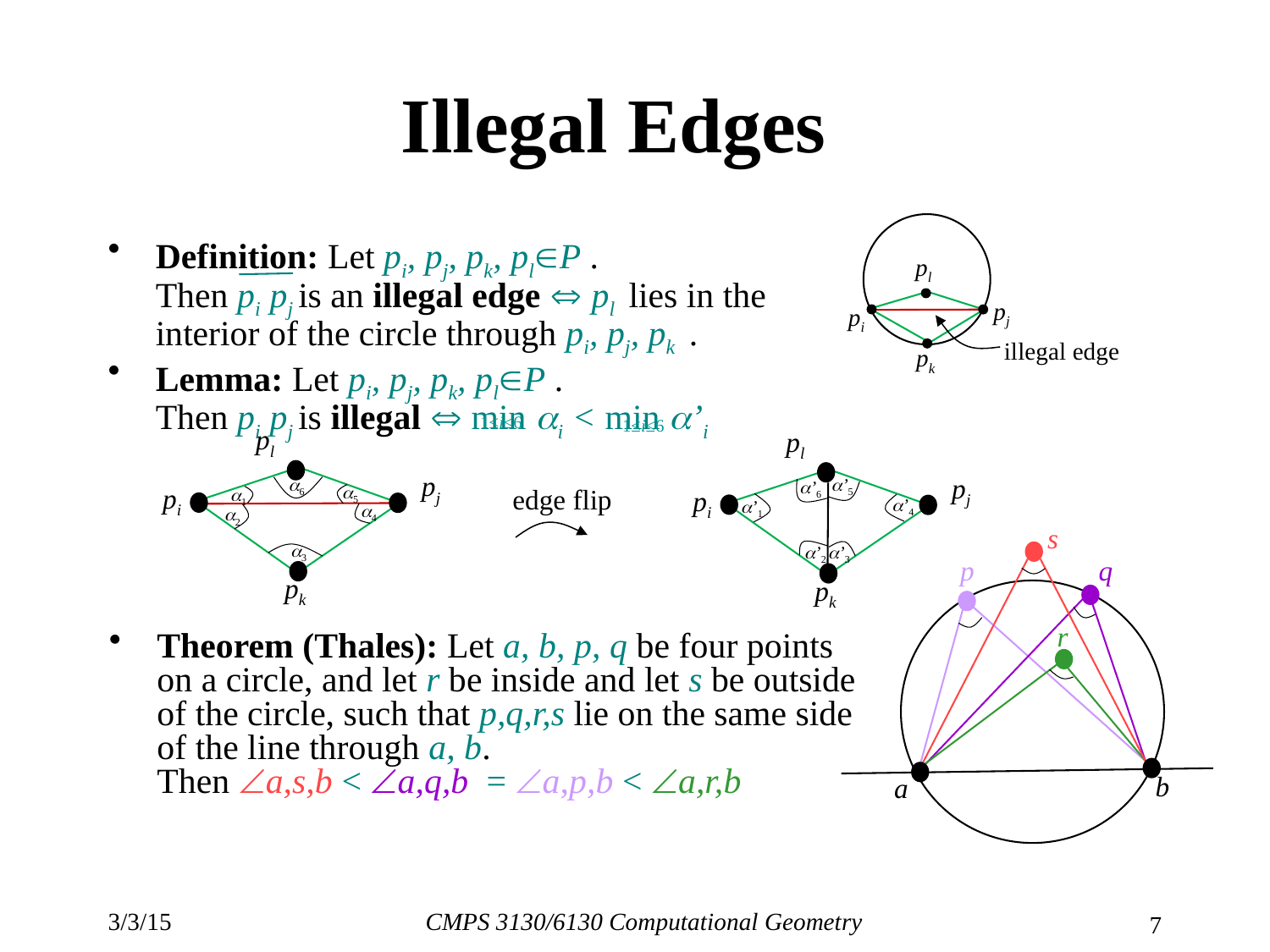

# Illegal Edges

Definition: Let pi, pj, pk, pl∈P .
Then pi pj is an illegal edge ⇔ pl  lies in the interior of the circle through pi, pj, pk  .
Lemma: Let pi, pj, pk, pl∈P .
Then pi pj is illegal ⇔ min αi < min α’i
pl

pj
pi

illegal edge
pk

1≤i≤6
1≤i≤6
pl
pl

pj

pj
α6
α’5
pi
edge flip
α’6
pi

α5

α1

α’4

α’1
α4

α2

s

α3

α’3
α’2

p
q

pk
pk

r

Theorem (Thales): Let a, b, p, q be four points on a circle, and let r be inside and let s be outside of the circle, such that p,q,r,s lie on the same side of the line through a, b.
Then ∠a,s,b < ∠a,q,b  = ∠a,p,b < ∠a,r,b

b
a
3/3/15
CMPS 3130/6130 Computational Geometry
7